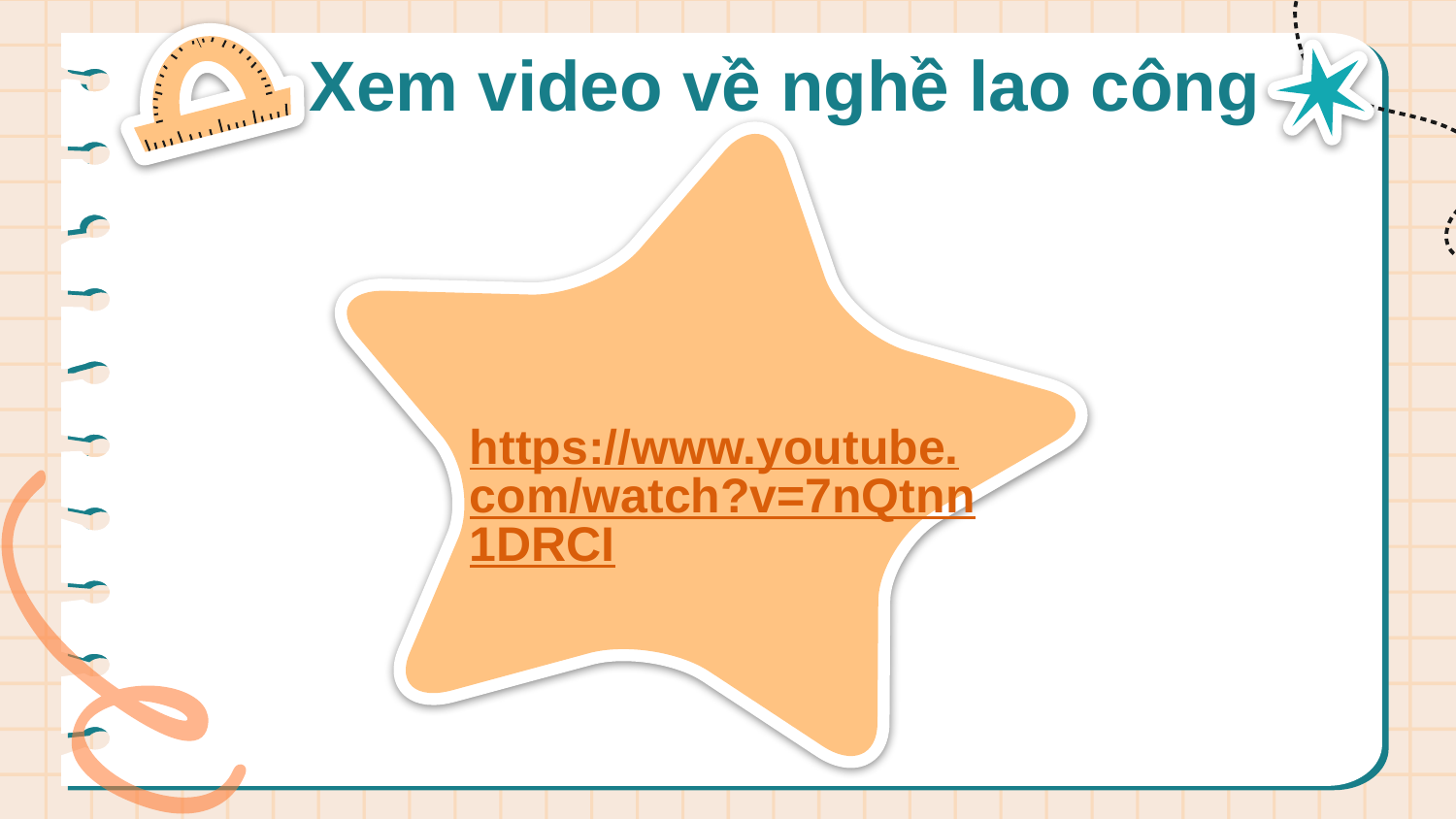

# Xem video về nghề lao công

https://www.youtube.com/watch?v=7nQtnn1DRCI